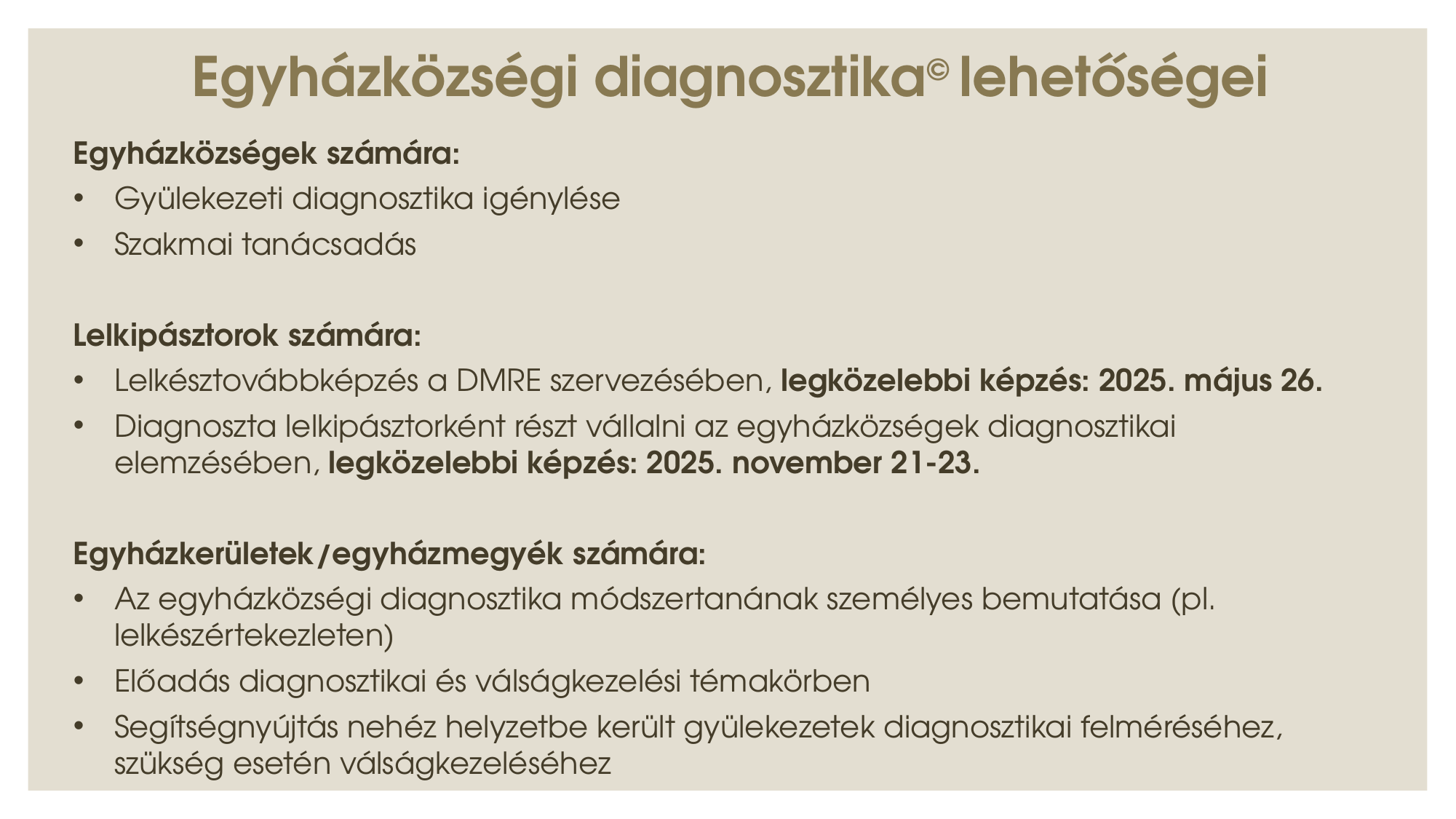

Egyházközségi diagnosztika© lehetőségei
Egyházközségek számára:
Gyülekezeti diagnosztika igénylése
Szakmai tanácsadás

Lelkipásztorok számára:
Lelkésztovábbképzés a DMRE szervezésében, legközelebbi képzés: 2025. május 26.
Diagnoszta lelkipásztorként részt vállalni az egyházközségek diagnosztikai elemzésében, legközelebbi képzés: 2025. november 21-23.

Egyházkerületek/egyházmegyék számára:
Az egyházközségi diagnosztika módszertanának személyes bemutatása (pl. lelkészértekezleten)
Előadás diagnosztikai és válságkezelési témakörben
Segítségnyújtás nehéz helyzetbe került gyülekezetek diagnosztikai felméréséhez, szükség esetén válságkezeléséhez